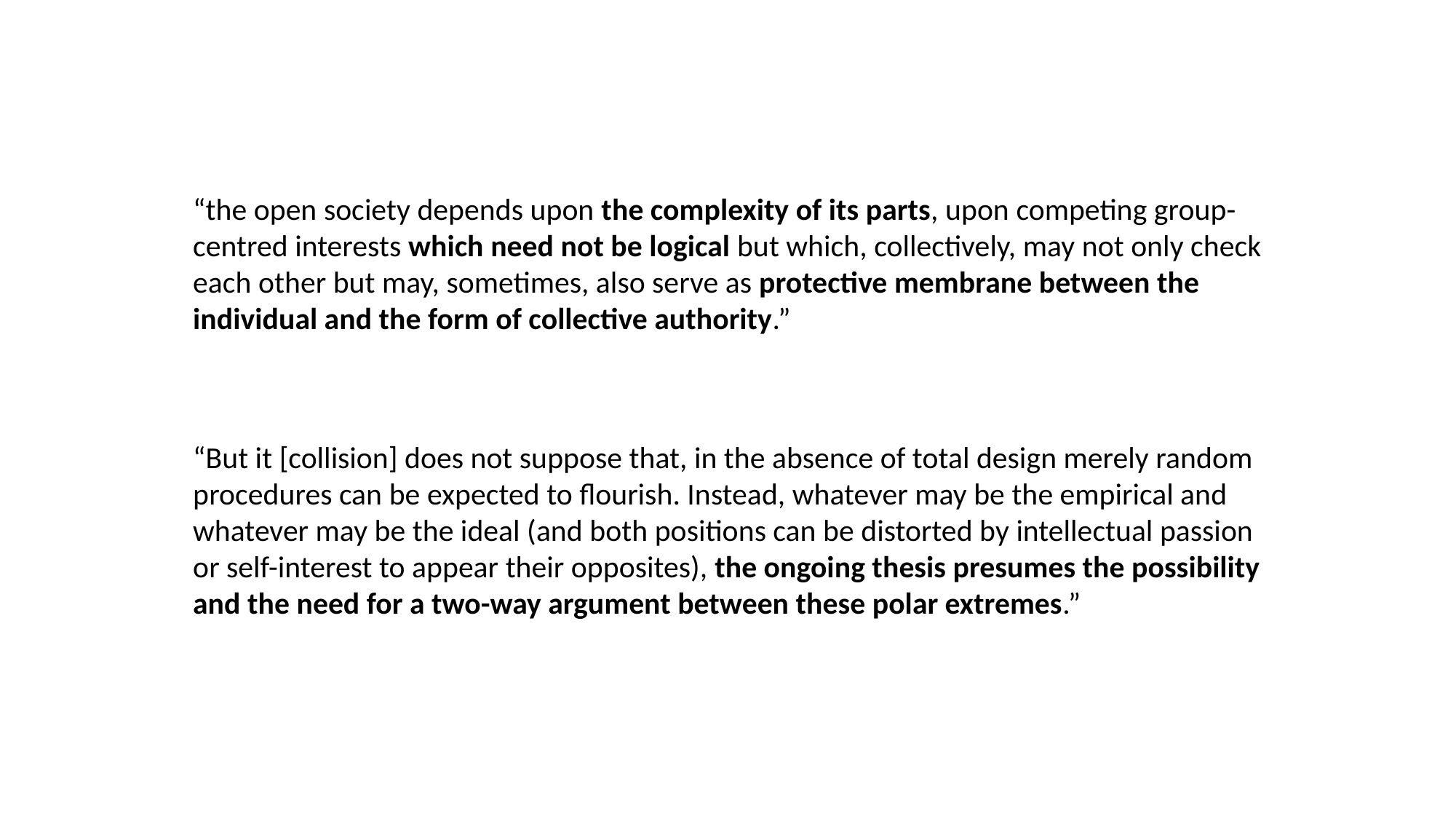

“the open society depends upon the complexity of its parts, upon competing group-centred interests which need not be logical but which, collectively, may not only check each other but may, sometimes, also serve as protective membrane between the individual and the form of collective authority.”
“But it [collision] does not suppose that, in the absence of total design merely random procedures can be expected to flourish. Instead, whatever may be the empirical and whatever may be the ideal (and both positions can be distorted by intellectual passion or self-interest to appear their opposites), the ongoing thesis presumes the possibility and the need for a two-way argument between these polar extremes.”